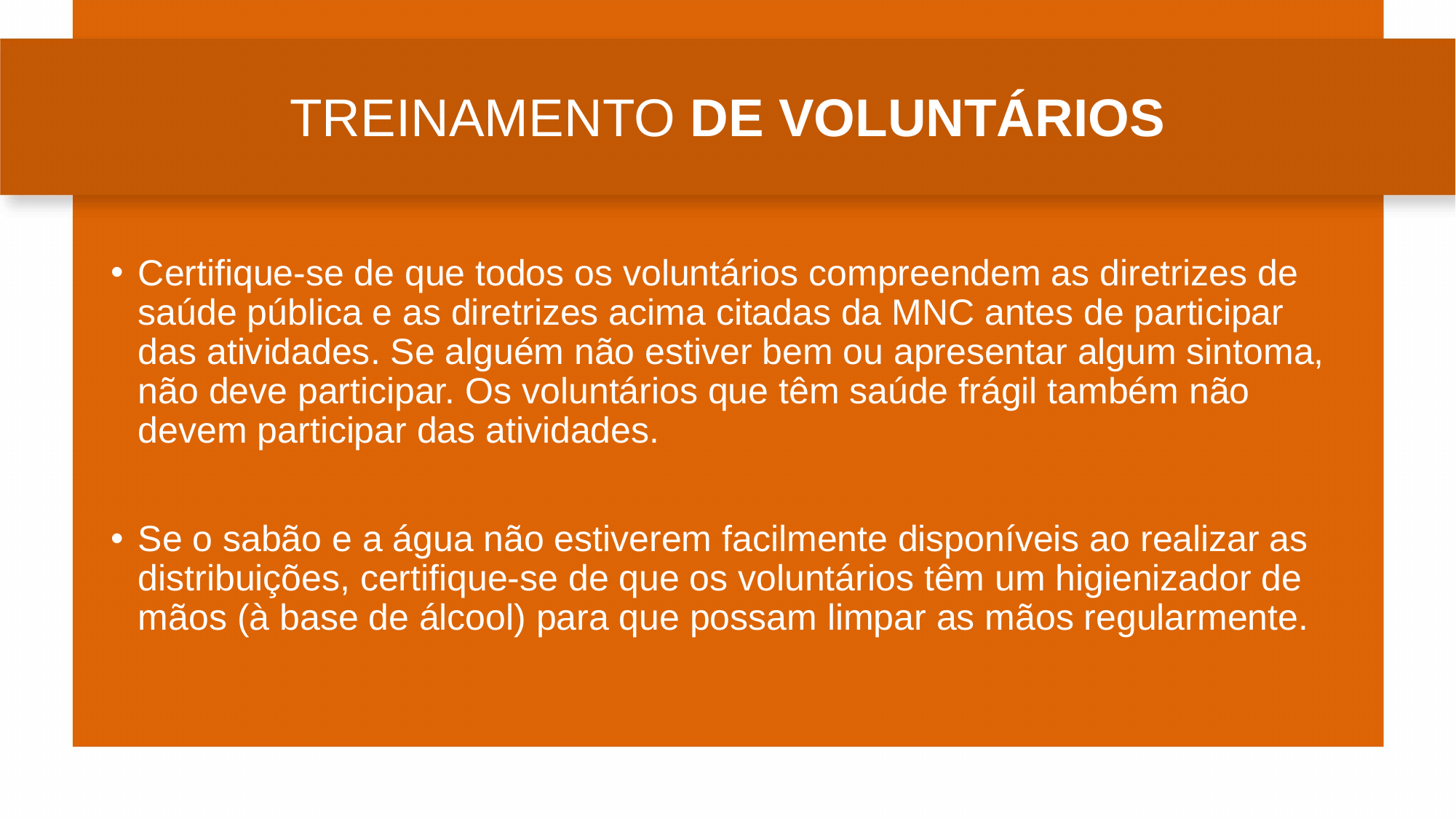

TREINAMENTO DE VOLUNTÁRIOS
Certifique-se de que todos os voluntários compreendem as diretrizes de saúde pública e as diretrizes acima citadas da MNC antes de participar das atividades. Se alguém não estiver bem ou apresentar algum sintoma, não deve participar. Os voluntários que têm saúde frágil também não devem participar das atividades.

Se o sabão e a água não estiverem facilmente disponíveis ao realizar as distribuições, certifique-se de que os voluntários têm um higienizador de mãos (à base de álcool) para que possam limpar as mãos regularmente.